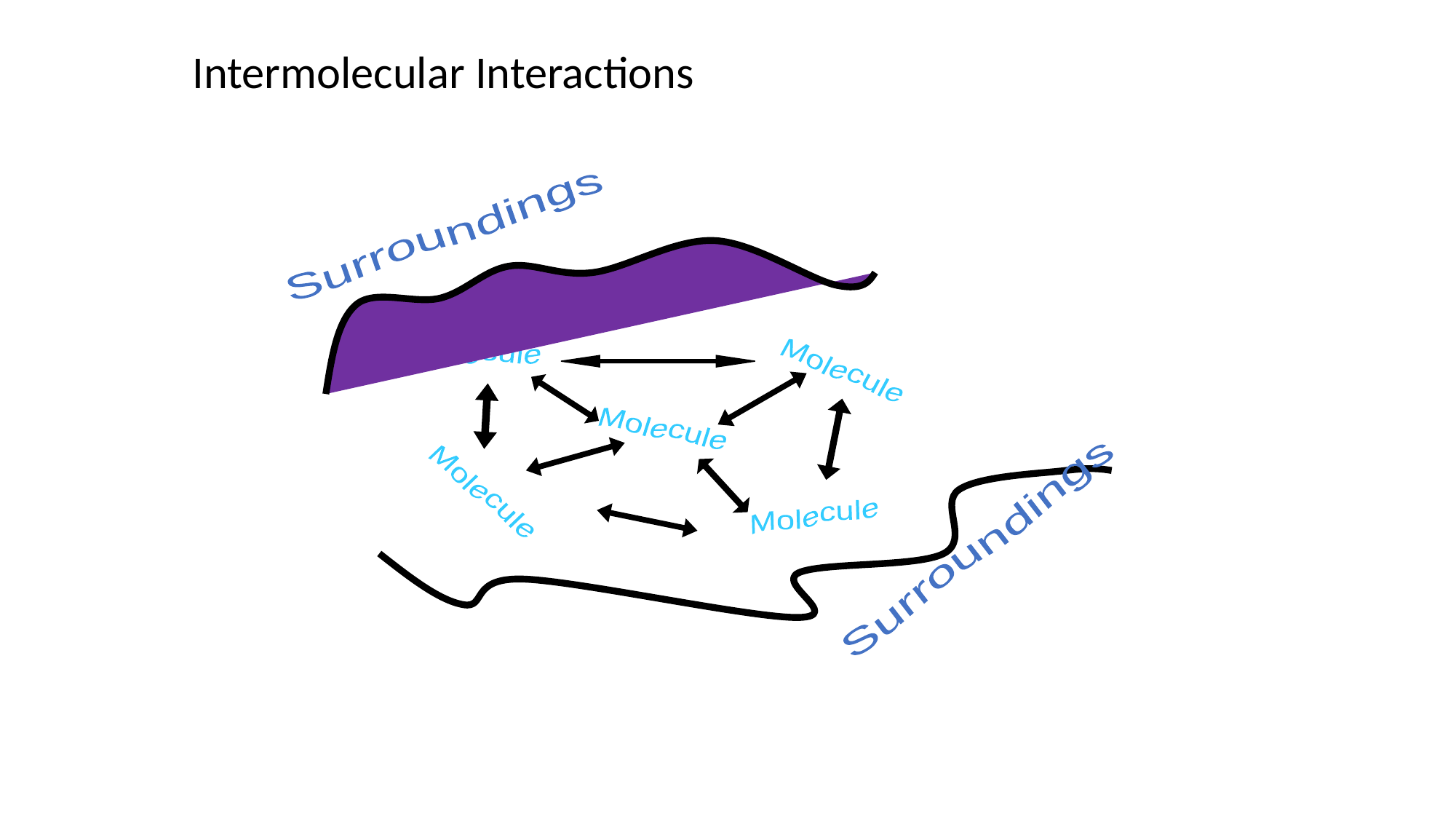

Intermolecular Interactions
Surroundings

Surroundings
Molecule
Molecule
Molecule
Molecule
Molecule